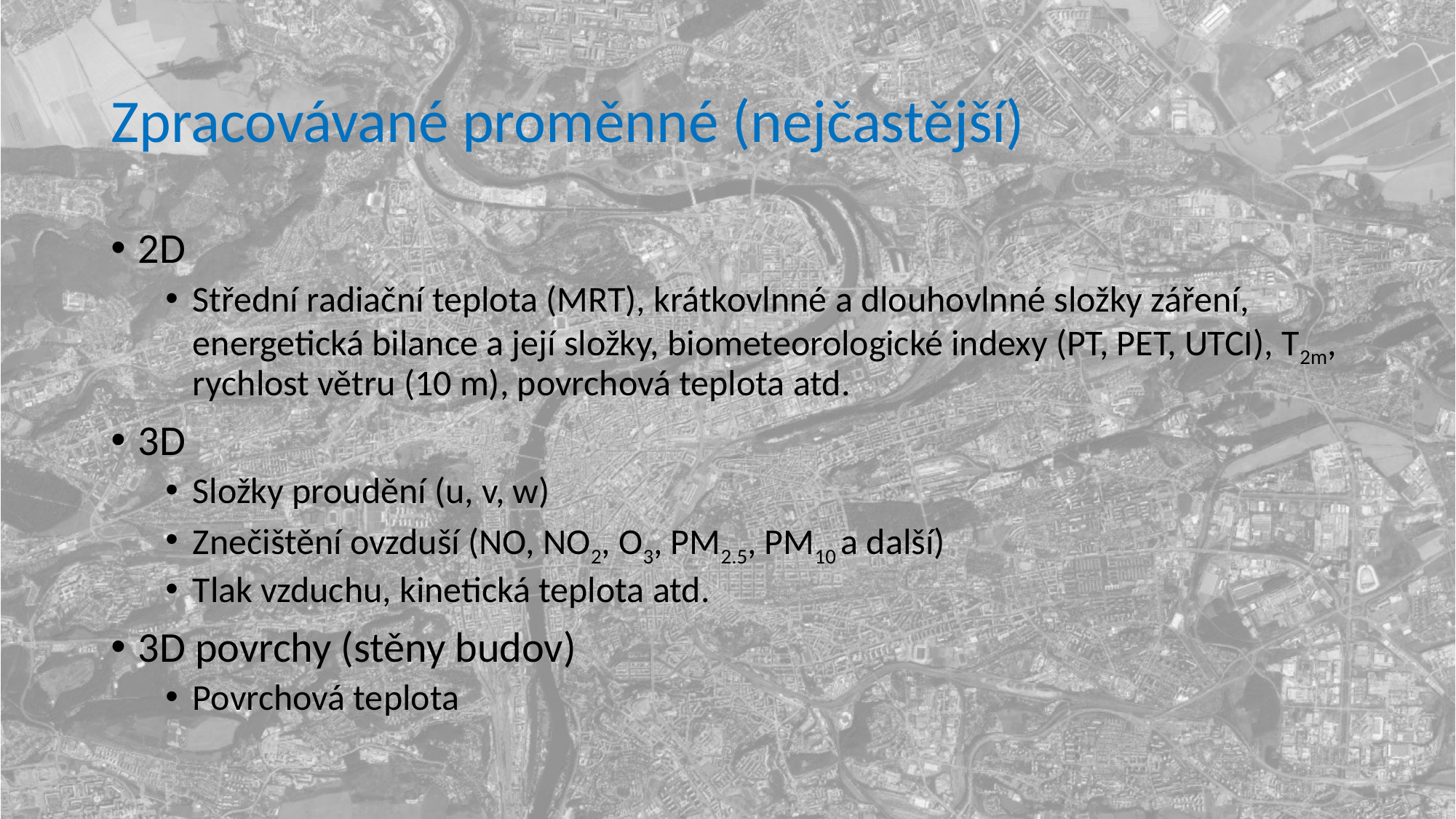

# Zpracovávané proměnné (nejčastější)
2D
Střední radiační teplota (MRT), krátkovlnné a dlouhovlnné složky záření, energetická bilance a její složky, biometeorologické indexy (PT, PET, UTCI), T2m, rychlost větru (10 m), povrchová teplota atd.
3D
Složky proudění (u, v, w)
Znečištění ovzduší (NO, NO2, O3, PM2.5, PM10 a další)
Tlak vzduchu, kinetická teplota atd.
3D povrchy (stěny budov)
Povrchová teplota